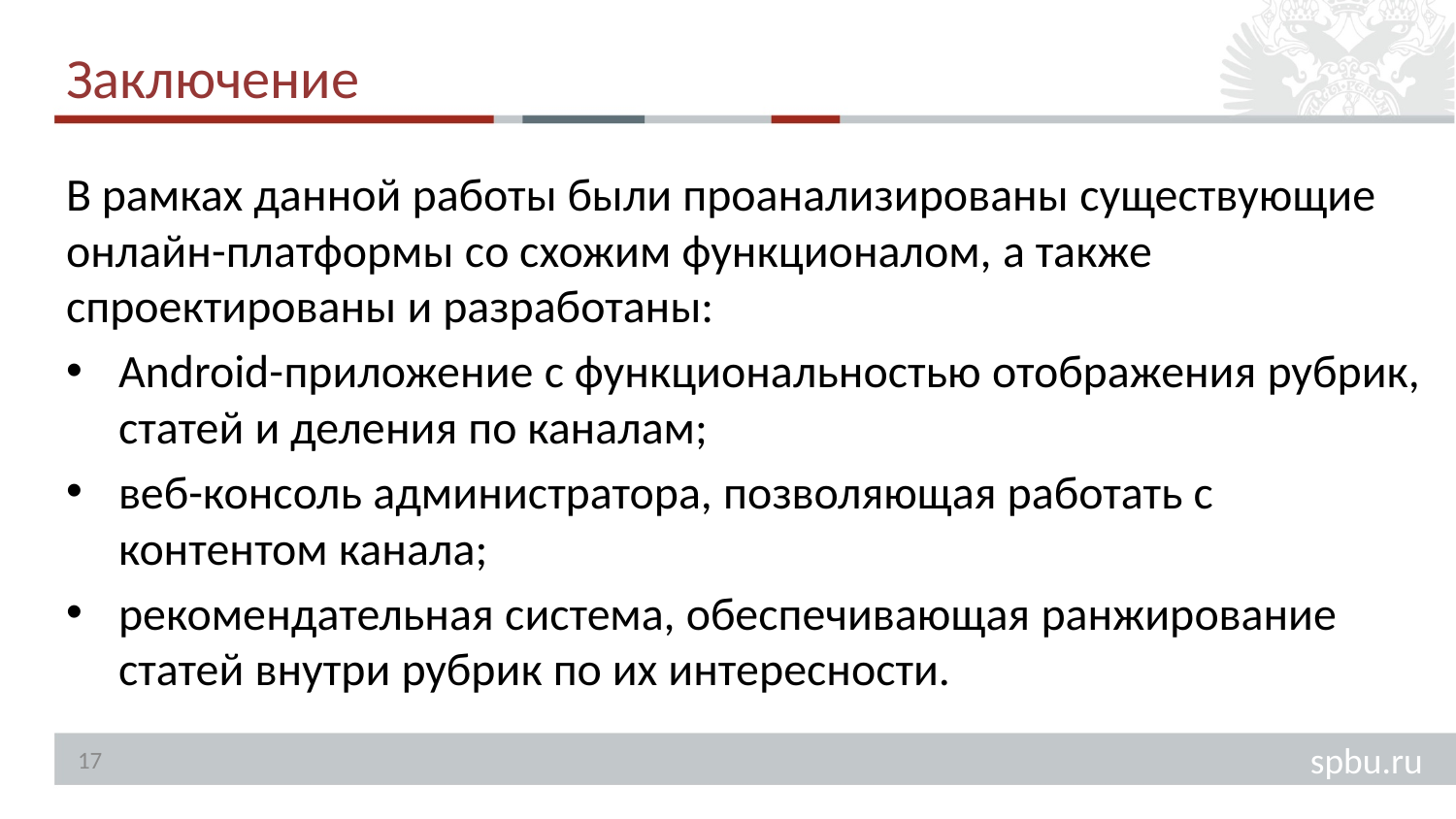

# Заключение
В рамках данной работы были проанализированы существующие онлайн-платформы со схожим функционалом, а также спроектированы и разработаны:
Android-приложение с функциональностью отображения рубрик, статей и деления по каналам;
веб-консоль администратора, позволяющая работать с контентом канала;
рекомендательная система, обеспечивающая ранжирование статей внутри рубрик по их интересности.

17